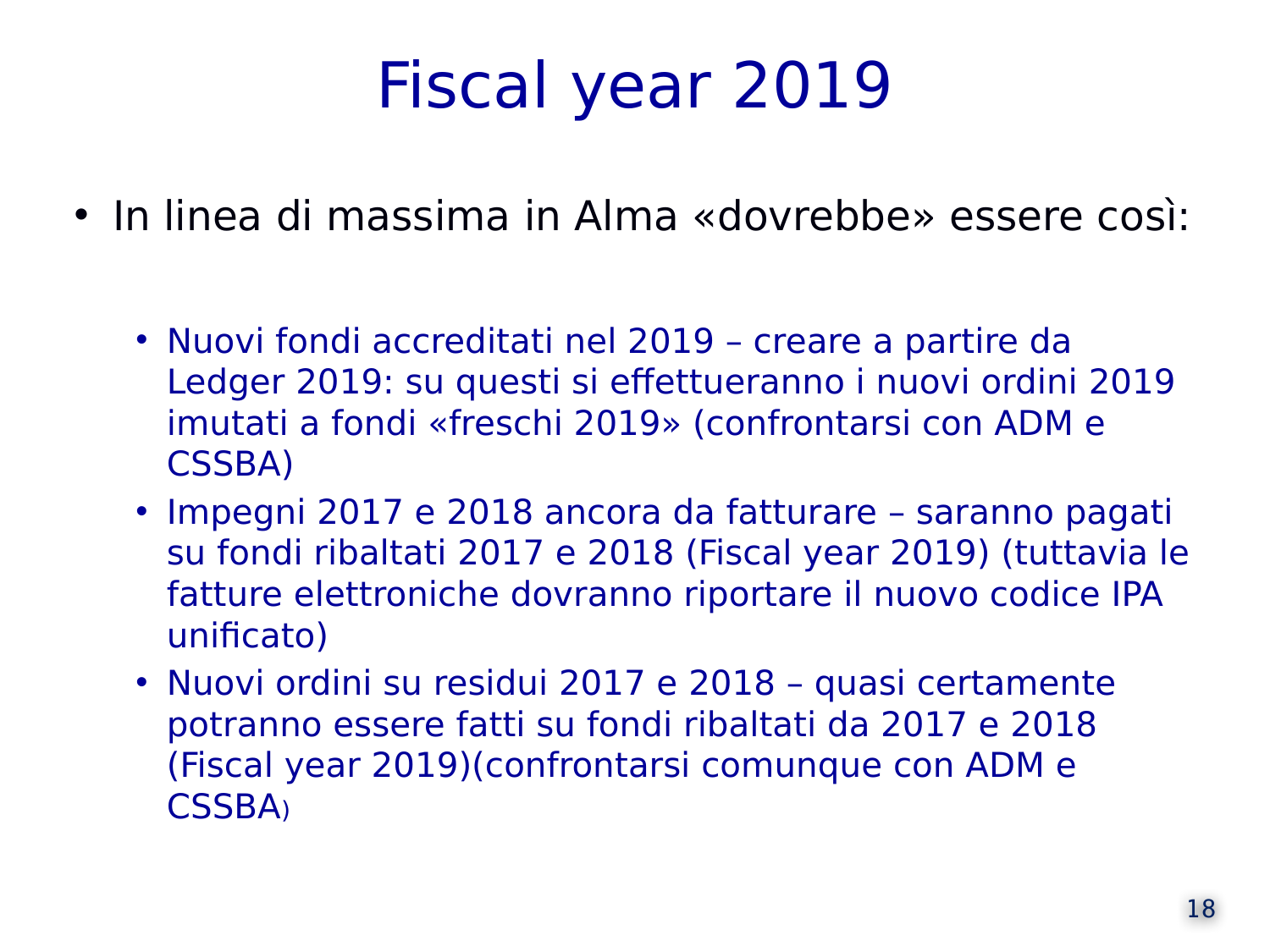

# Fiscal year 2019

In linea di massima in Alma «dovrebbe» essere così:

Nuovi fondi accreditati nel 2019 – creare a partire da Ledger 2019: su questi si effettueranno i nuovi ordini 2019 imutati a fondi «freschi 2019» (confrontarsi con ADM e CSSBA)
Impegni 2017 e 2018 ancora da fatturare – saranno pagati su fondi ribaltati 2017 e 2018 (Fiscal year 2019) (tuttavia le fatture elettroniche dovranno riportare il nuovo codice IPA unificato)
Nuovi ordini su residui 2017 e 2018 – quasi certamente potranno essere fatti su fondi ribaltati da 2017 e 2018 (Fiscal year 2019)(confrontarsi comunque con ADM e CSSBA)

18